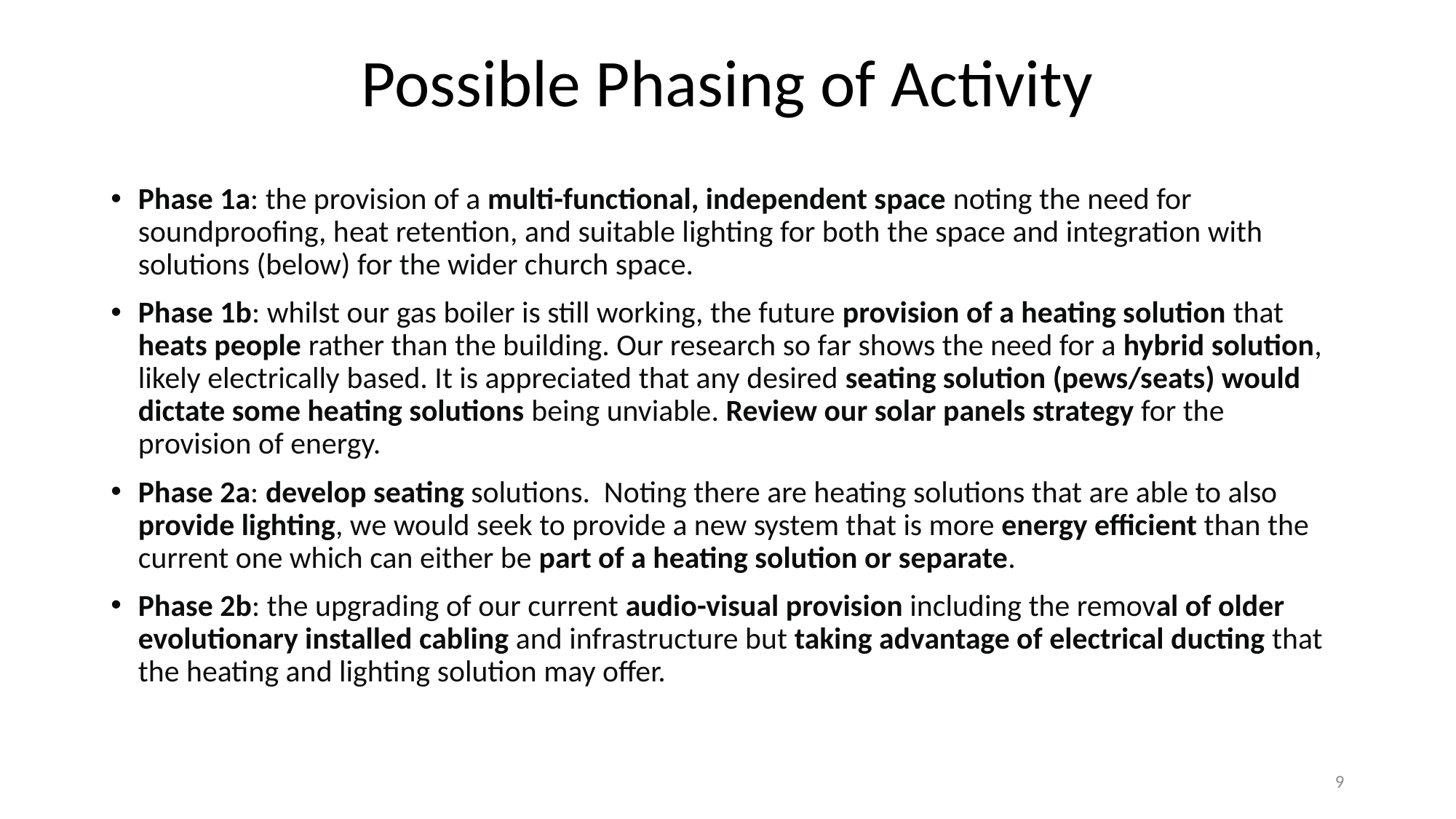

# Possible Phasing of Activity
Phase 1a: the provision of a multi-functional, independent space noting the need for soundproofing, heat retention, and suitable lighting for both the space and integration with solutions (below) for the wider church space.
Phase 1b: whilst our gas boiler is still working, the future provision of a heating solution that heats people rather than the building. Our research so far shows the need for a hybrid solution, likely electrically based. It is appreciated that any desired seating solution (pews/seats) would dictate some heating solutions being unviable. Review our solar panels strategy for the provision of energy.
Phase 2a: develop seating solutions.  Noting there are heating solutions that are able to also provide lighting, we would seek to provide a new system that is more energy efficient than the current one which can either be part of a heating solution or separate.
Phase 2b: the upgrading of our current audio-visual provision including the removal of older evolutionary installed cabling and infrastructure but taking advantage of electrical ducting that the heating and lighting solution may offer.

9